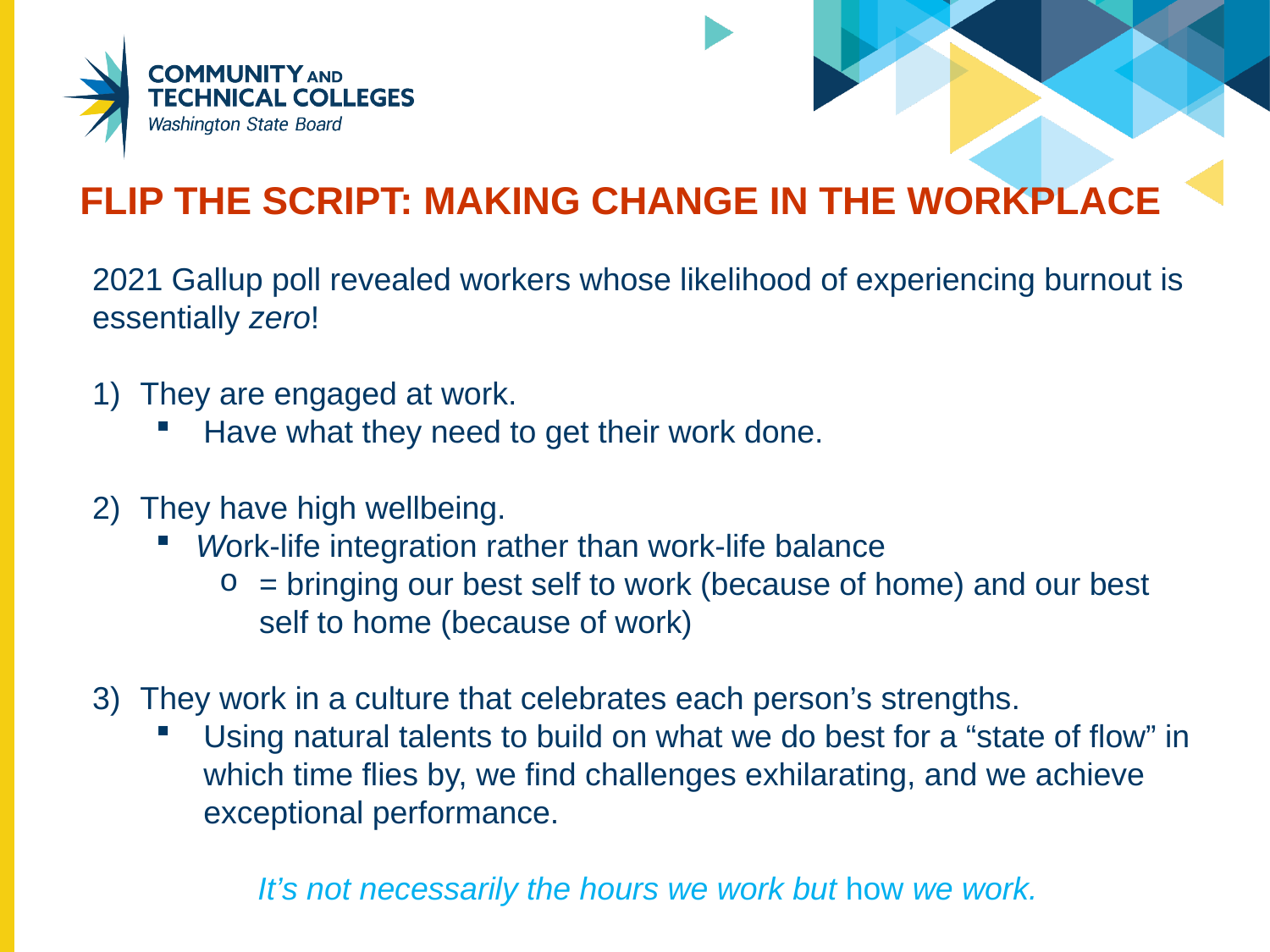

FLIP THE SCRIPT: MAKING CHANGE IN THE WORKPLACE

2021 Gallup poll revealed workers whose likelihood of experiencing burnout is essentially zero!

They are engaged at work.
Have what they need to get their work done.

They have high wellbeing.
Work-life integration rather than work-life balance
= bringing our best self to work (because of home) and our best self to home (because of work)

They work in a culture that celebrates each person’s strengths.
Using natural talents to build on what we do best for a “state of flow” in which time flies by, we find challenges exhilarating, and we achieve exceptional performance.

It’s not necessarily the hours we work but how we work.